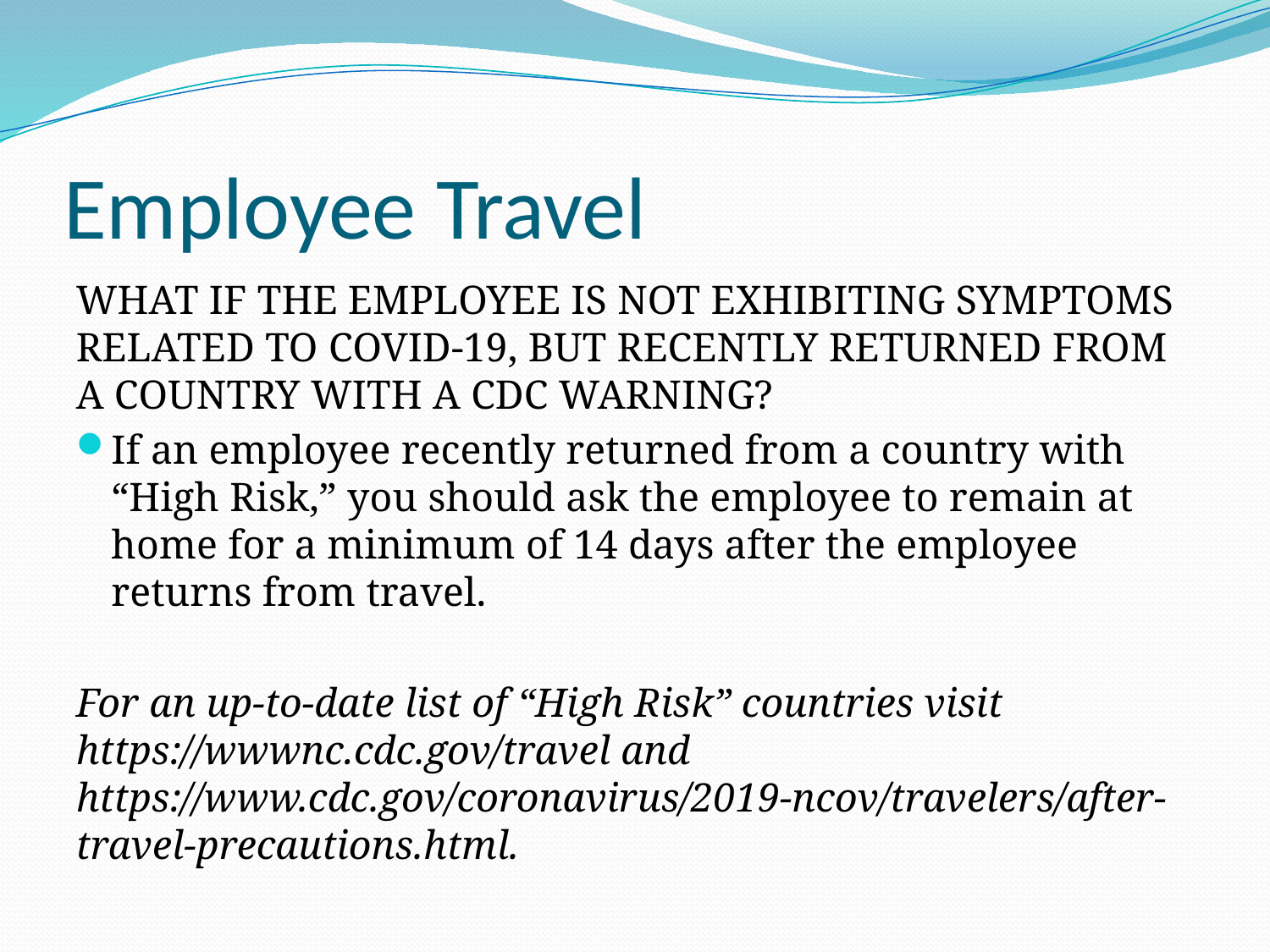

# Employee Travel
WHAT IF THE EMPLOYEE IS NOT EXHIBITING SYMPTOMS RELATED TO COVID-19, BUT RECENTLY RETURNED FROM A COUNTRY WITH A CDC WARNING?
If an employee recently returned from a country with “High Risk,” you should ask the employee to remain at home for a minimum of 14 days after the employee returns from travel.

For an up-to-date list of “High Risk” countries visit https://wwwnc.cdc.gov/travel and https://www.cdc.gov/coronavirus/2019-ncov/travelers/after-travel-precautions.html.